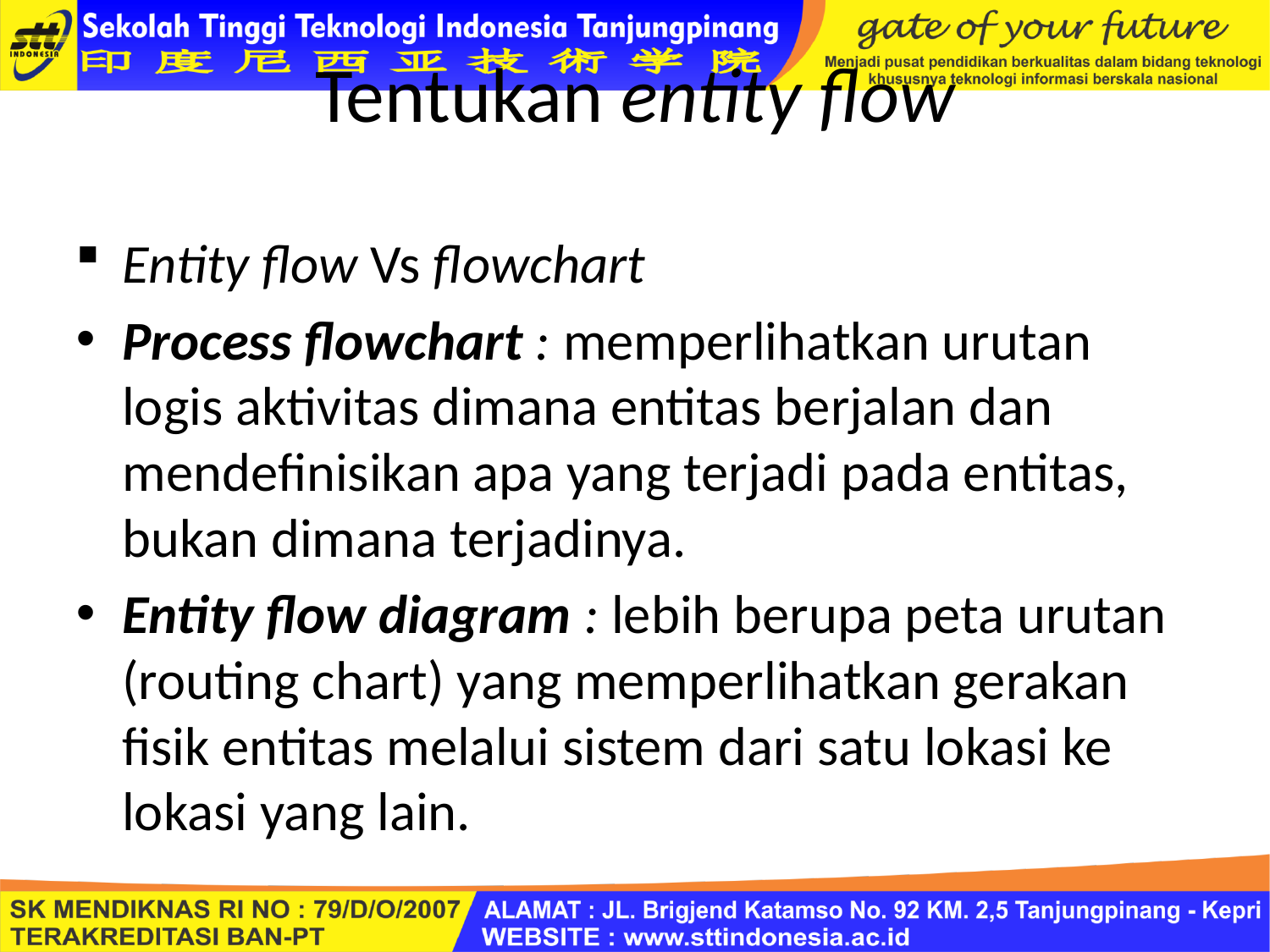

# Tentukan entity flow
Entity flow Vs flowchart
Process flowchart : memperlihatkan urutan logis aktivitas dimana entitas berjalan dan mendefinisikan apa yang terjadi pada entitas, bukan dimana terjadinya.
Entity flow diagram : lebih berupa peta urutan (routing chart) yang memperlihatkan gerakan fisik entitas melalui sistem dari satu lokasi ke lokasi yang lain.